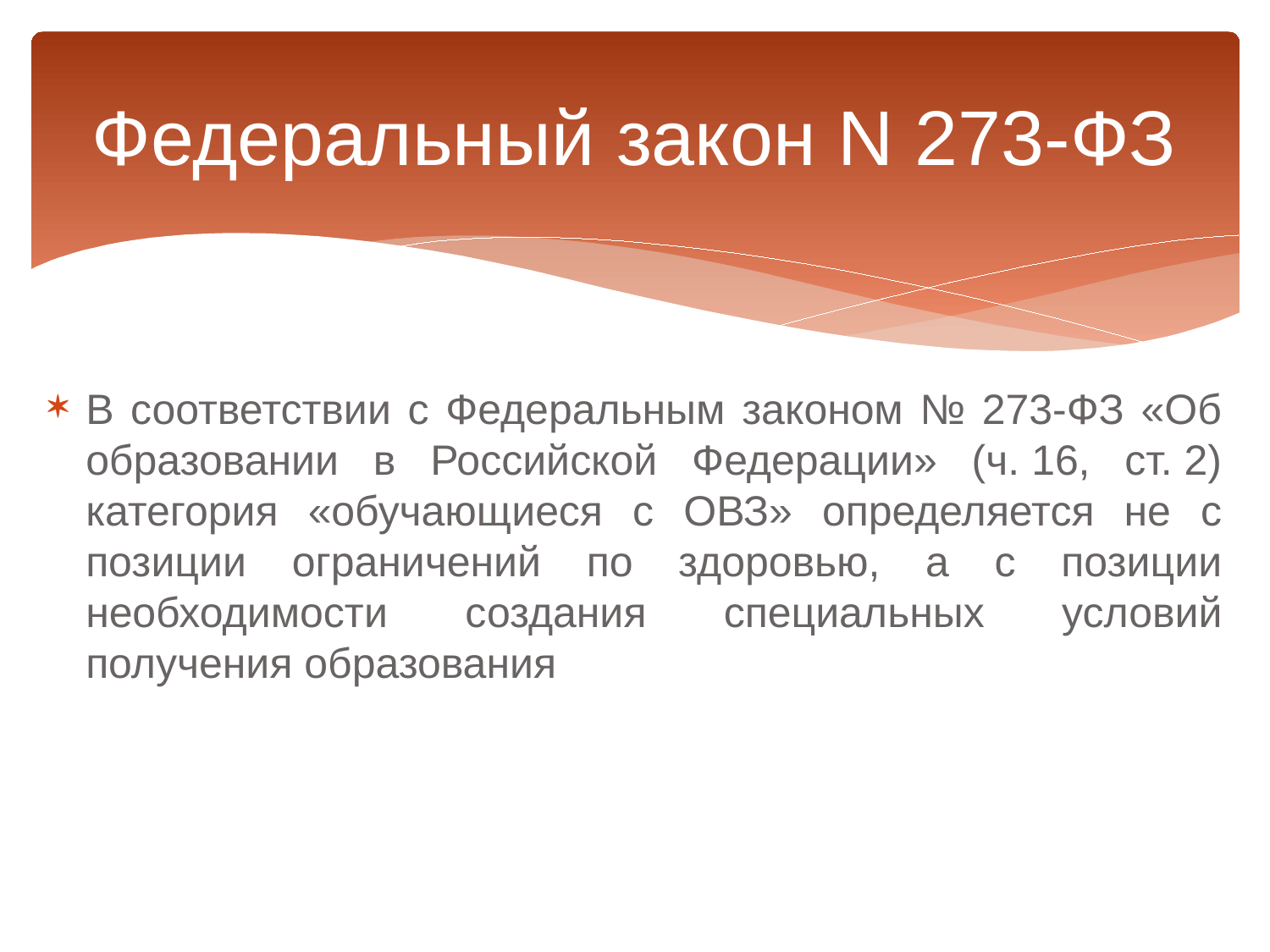

# Федеральный закон N 273-ФЗ
В соответствии с Федеральным законом № 273-ФЗ «Об образовании в Российской Федерации» (ч. 16, ст. 2) категория «обучающиеся с ОВЗ» определяется не с позиции ограничений по здоровью, а с позиции необходимости создания специальных условий получения образования